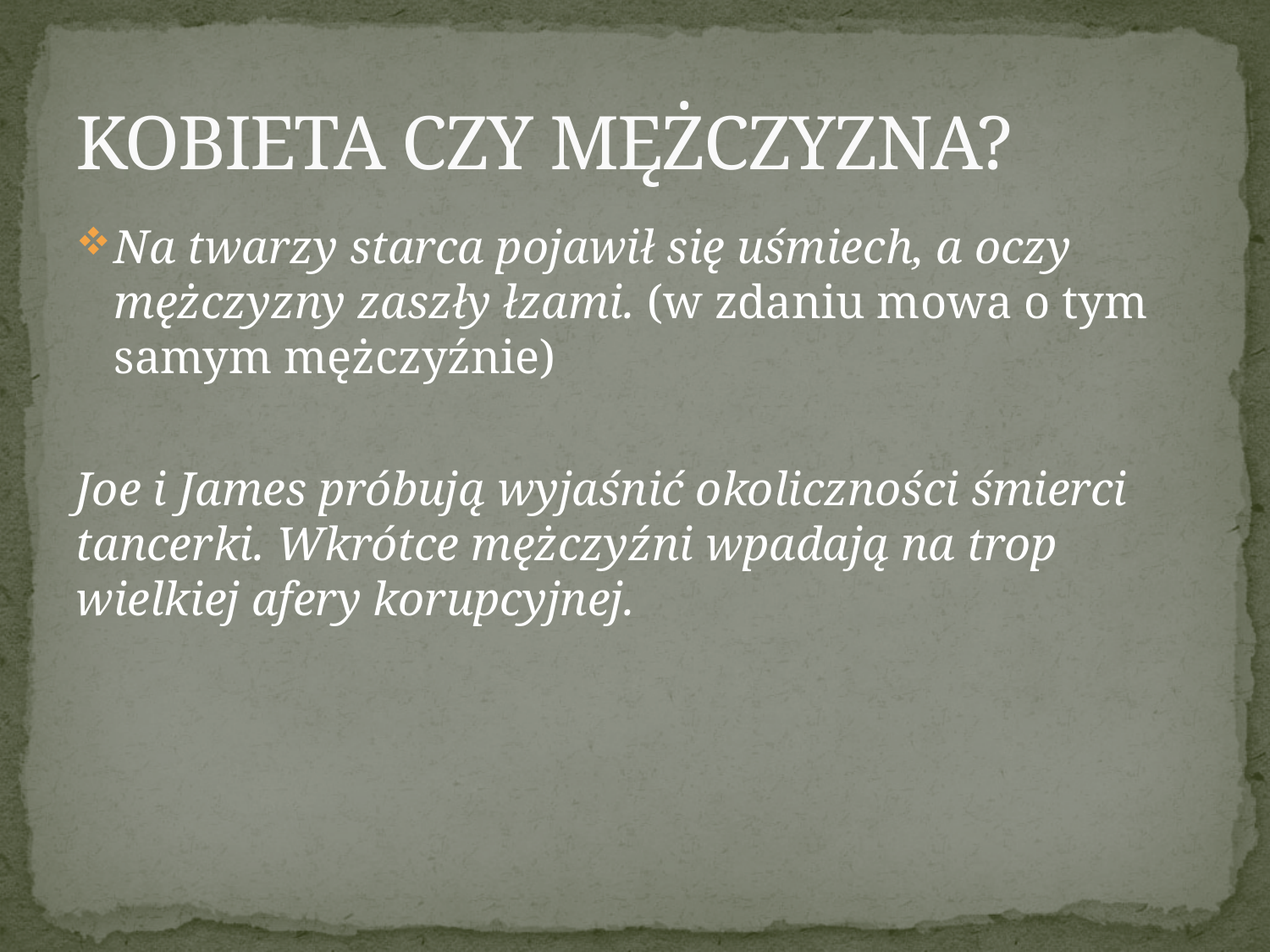

# KOBIETA CZY MĘŻCZYZNA?
Na twarzy starca pojawił się uśmiech, a oczy mężczyzny zaszły łzami. (w zdaniu mowa o tym samym mężczyźnie)

Joe i James próbują wyjaśnić okoliczności śmierci tancerki. Wkrótce mężczyźni wpadają na trop wielkiej afery korupcyjnej.